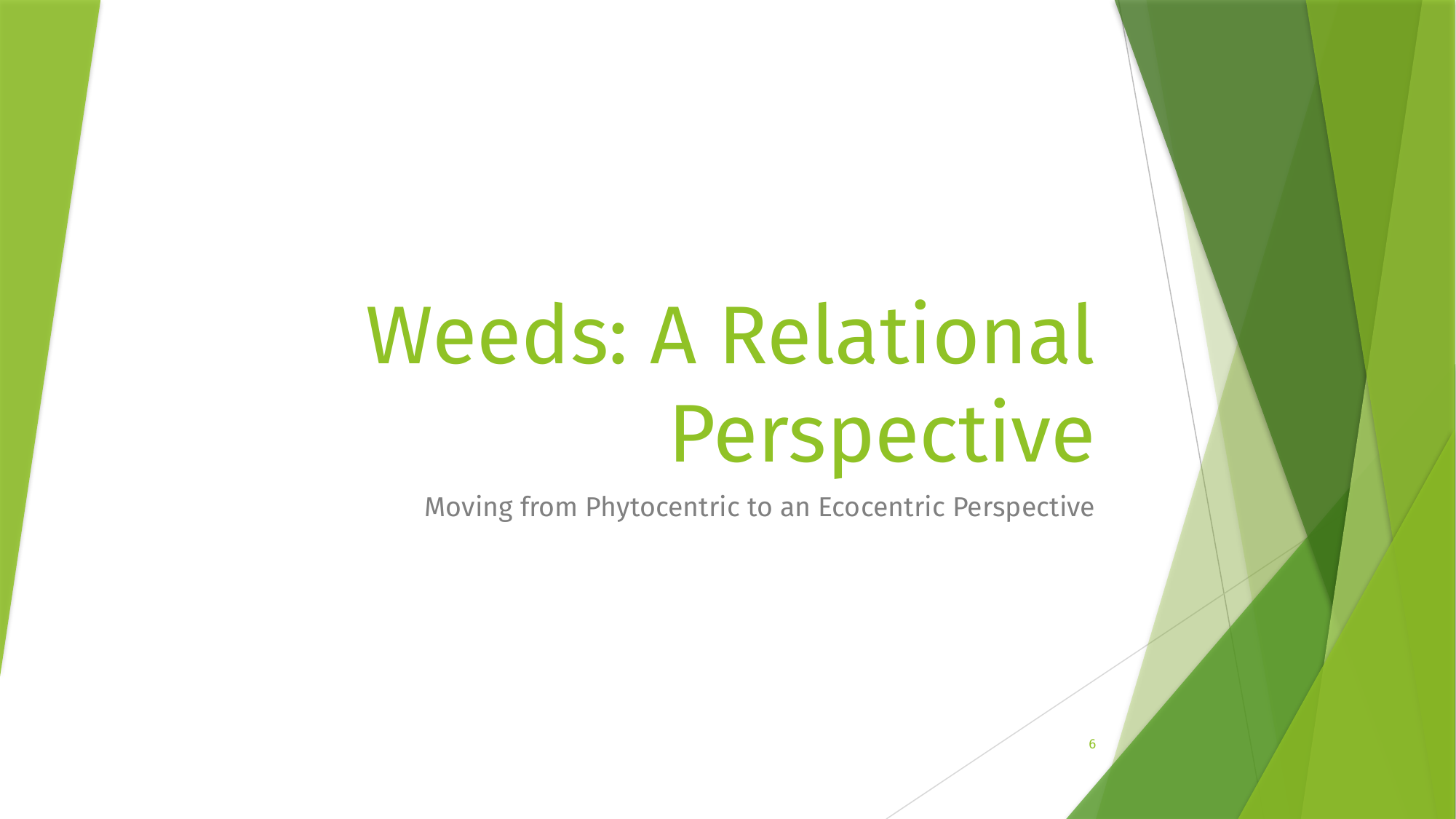

# Weeds: A Relational Perspective
Moving from Phytocentric to an Ecocentric Perspective
6